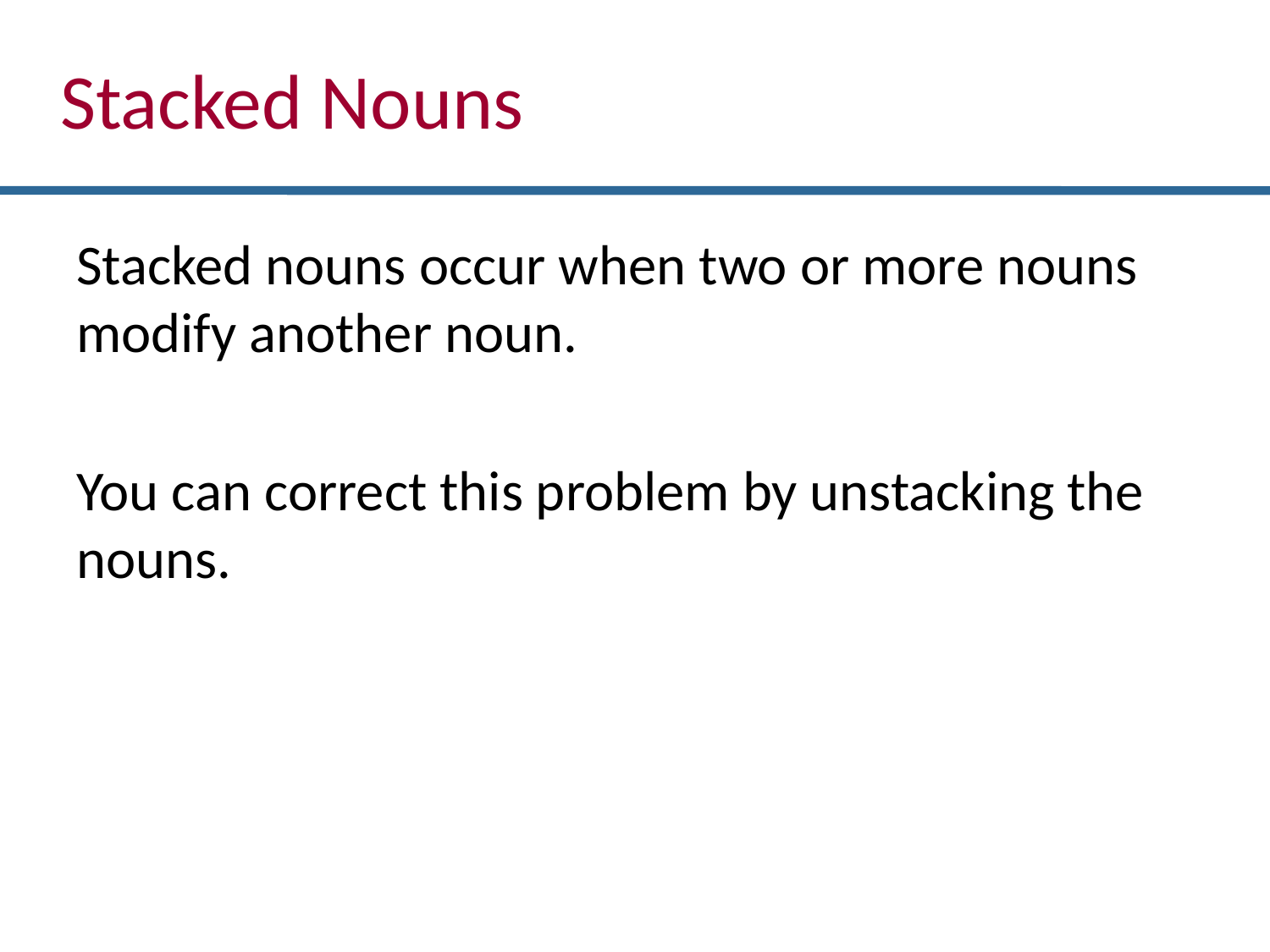

# Stacked Nouns
Stacked nouns occur when two or more nouns modify another noun.

You can correct this problem by unstacking the nouns.